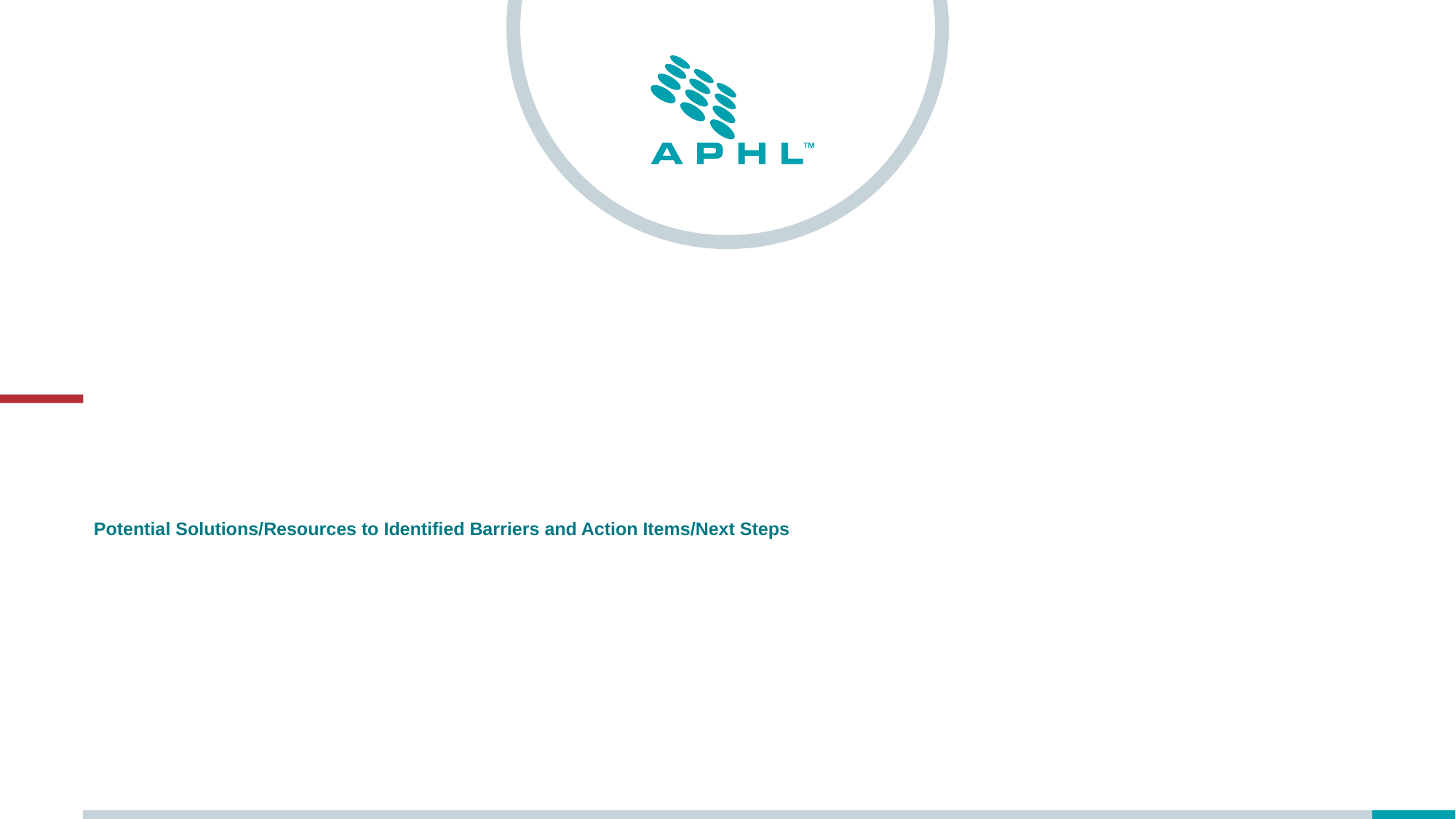

# Potential Solutions/Resources to Identified Barriers and Action Items/Next Steps